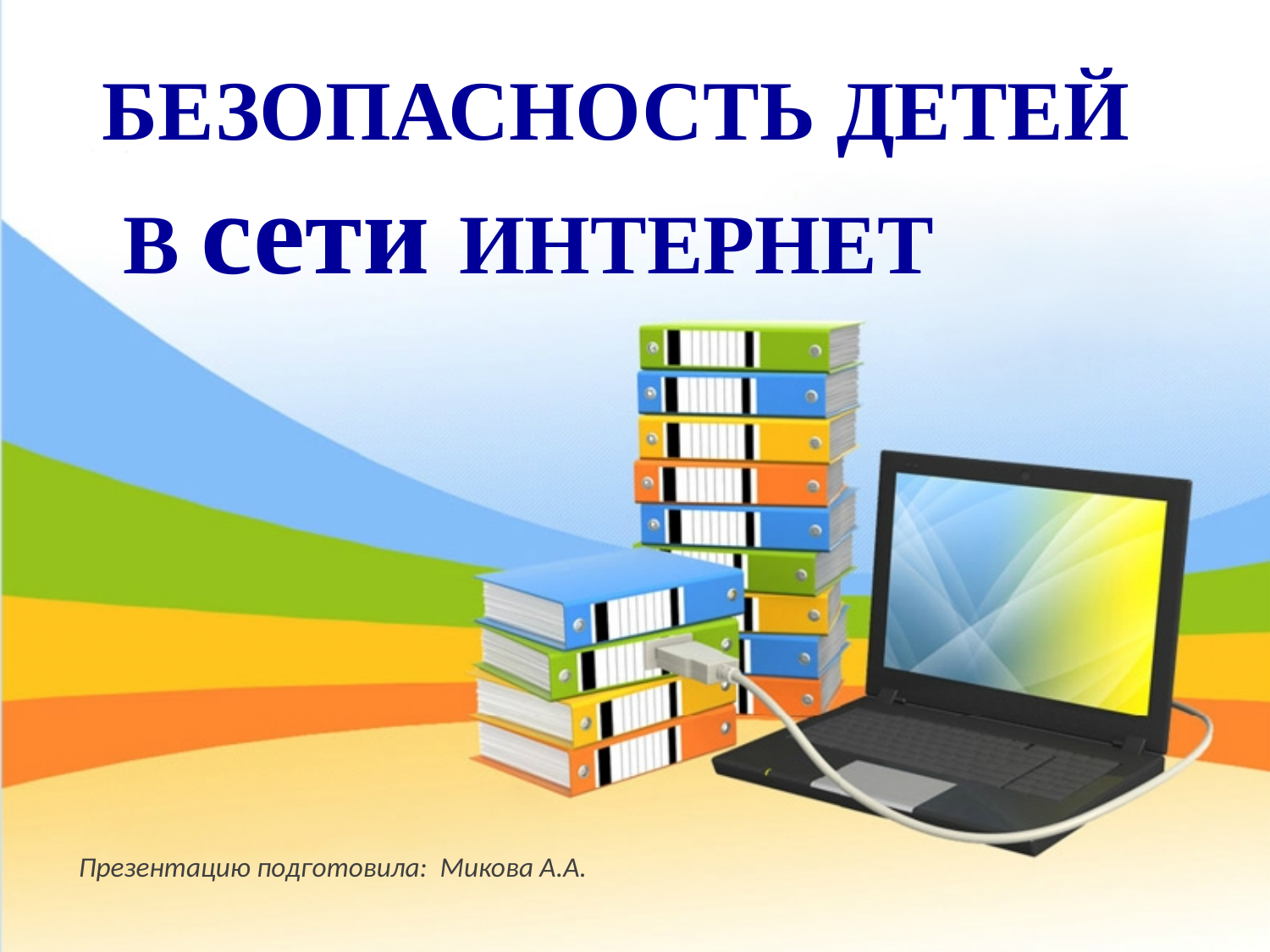

БЕЗОПАСНОСТЬ ДЕТЕЙ
 В сети ИНТЕРНЕТ
#

 Презентацию подготовила:  Микова А.А.